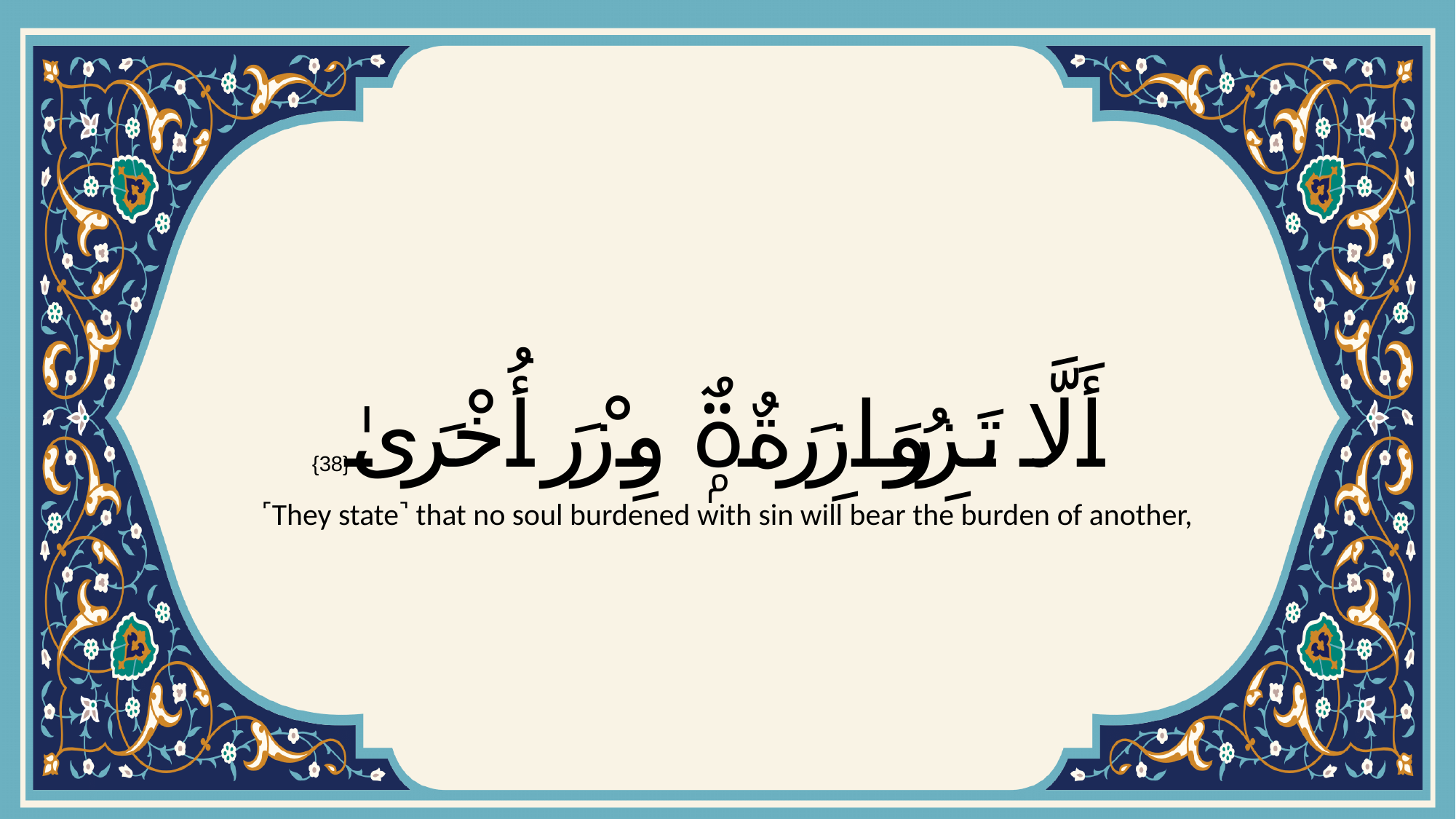

# أَلَّا تَزِرُ وَازِرَةٌۭ وِزْرَ أُخْرَىٰ
{38}
˹They state˺ that no soul burdened with sin will bear the burden of another,